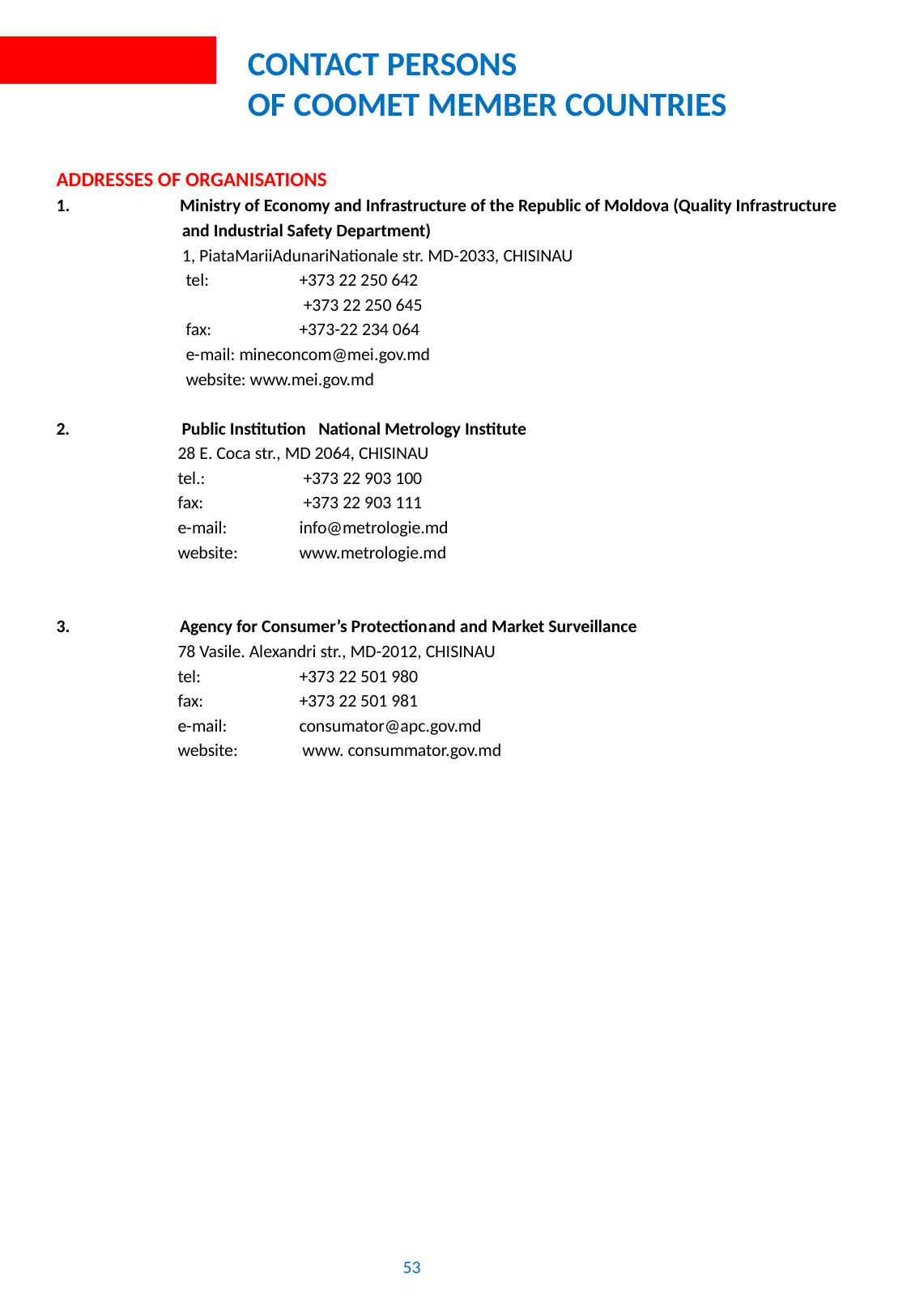

# Contact persons of COOMET member countries
Addresses of organisations
                       Ministry of Economy and Infrastructure of the Republic of Moldova (Quality Infrastructure
                               and Industrial Safety Department)
                               1, PiataMariiAdunariNationale str. MD-2033, CHISINAU
                                tel:	+373 22 250 642
                                                             +373 22 250 645
                                fax:	+373-22 234 064
                                e-mail: mineconcom@mei.gov.md
                                website: www.mei.gov.md

2.	 Public Institution   National Metrology Institute
	28 E. Coca str., MD 2064, CHISINAU
	tel.:    	 +373 22 903 100
	fax:    	 +373 22 903 111
	e-mail: 	info@metrologie.md
	website: 	www.metrologie.md

                       Agency for Consumer’s Protectionand and Market Surveillance
	78 Vasile. Alexandri str., MD-2012, CHISINAU
	tel:    	+373 22 501 980
	fax:    	+373 22 501 981
	e-mail: 	consumator@apc.gov.md
                              website:                www. consummator.gov.md